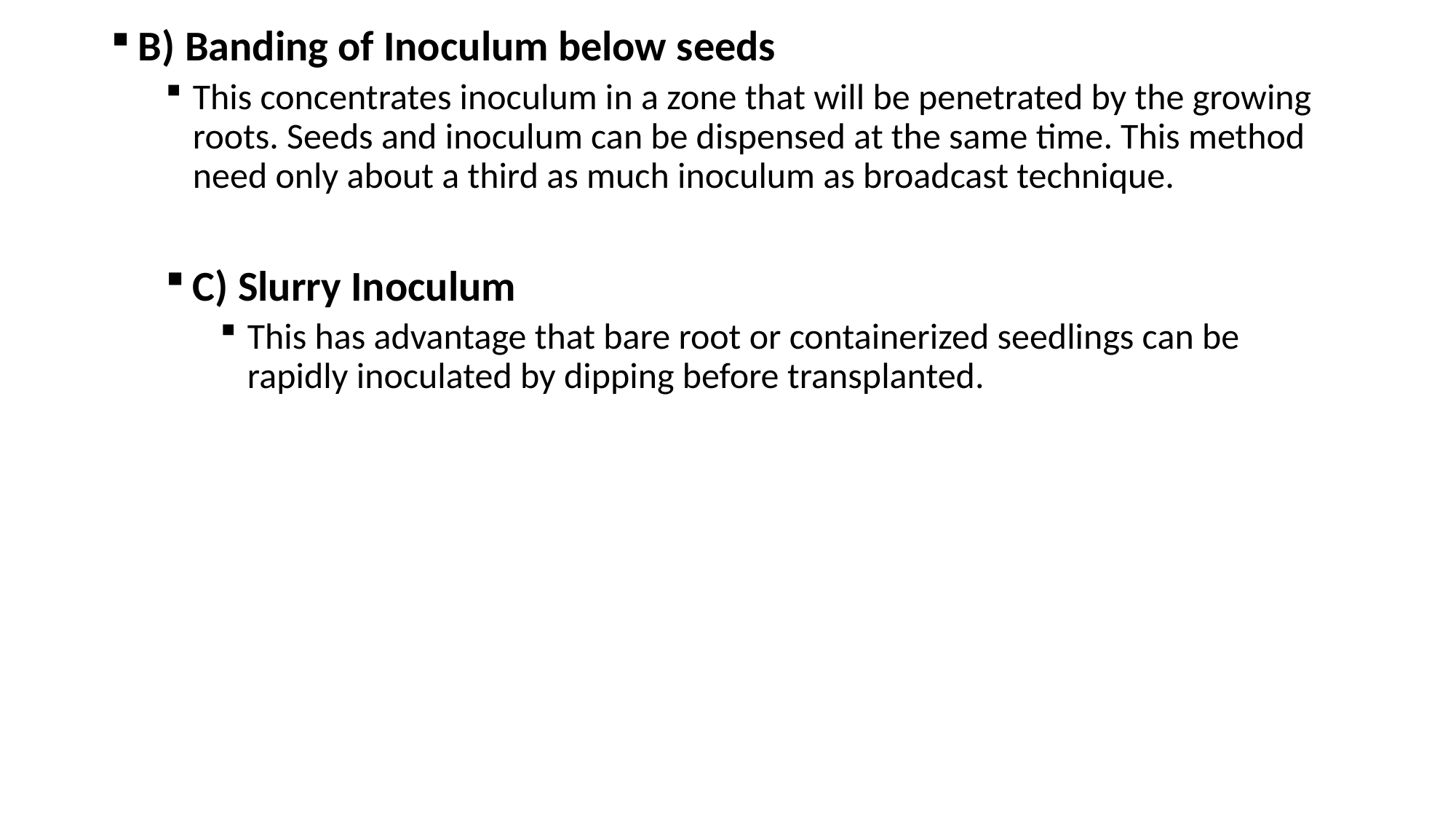

B) Banding of Inoculum below seeds
This concentrates inoculum in a zone that will be penetrated by the growing roots. Seeds and inoculum can be dispensed at the same time. This method need only about a third as much inoculum as broadcast technique.

C) Slurry Inoculum
This has advantage that bare root or containerized seedlings can be rapidly inoculated by dipping before transplanted.